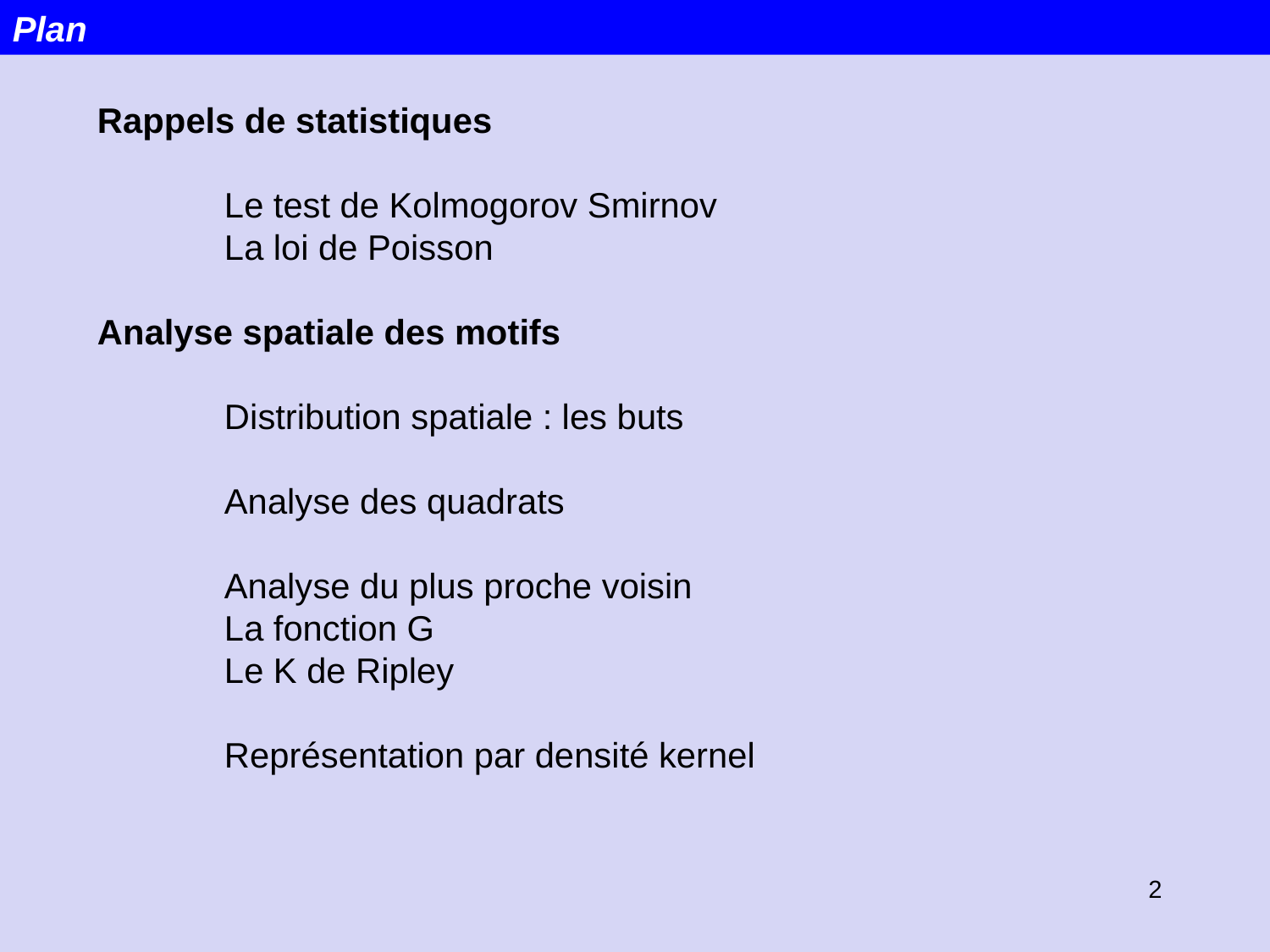

Plan
Rappels de statistiques

	Le test de Kolmogorov Smirnov
	La loi de Poisson

Analyse spatiale des motifs

	Distribution spatiale : les buts

	Analyse des quadrats

	Analyse du plus proche voisin
	La fonction G
	Le K de Ripley

	Représentation par densité kernel
2